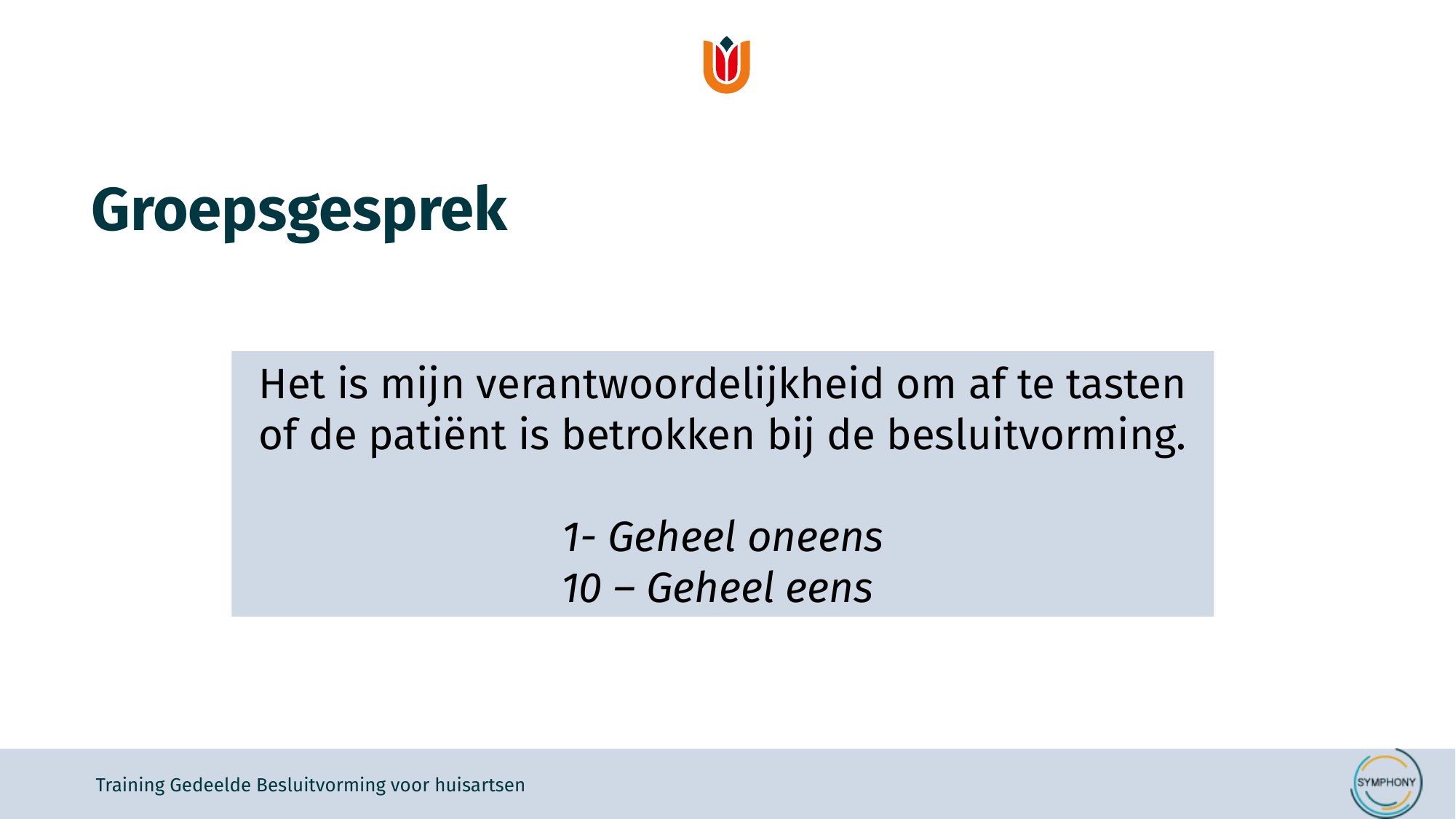

# Groepsgesprek
Het is mijn verantwoordelijkheid om af te tasten of de patiënt is betrokken bij de besluitvorming.

1- Geheel oneens
10 – Geheel eens
Training Gedeelde Besluitvorming voor huisartsen